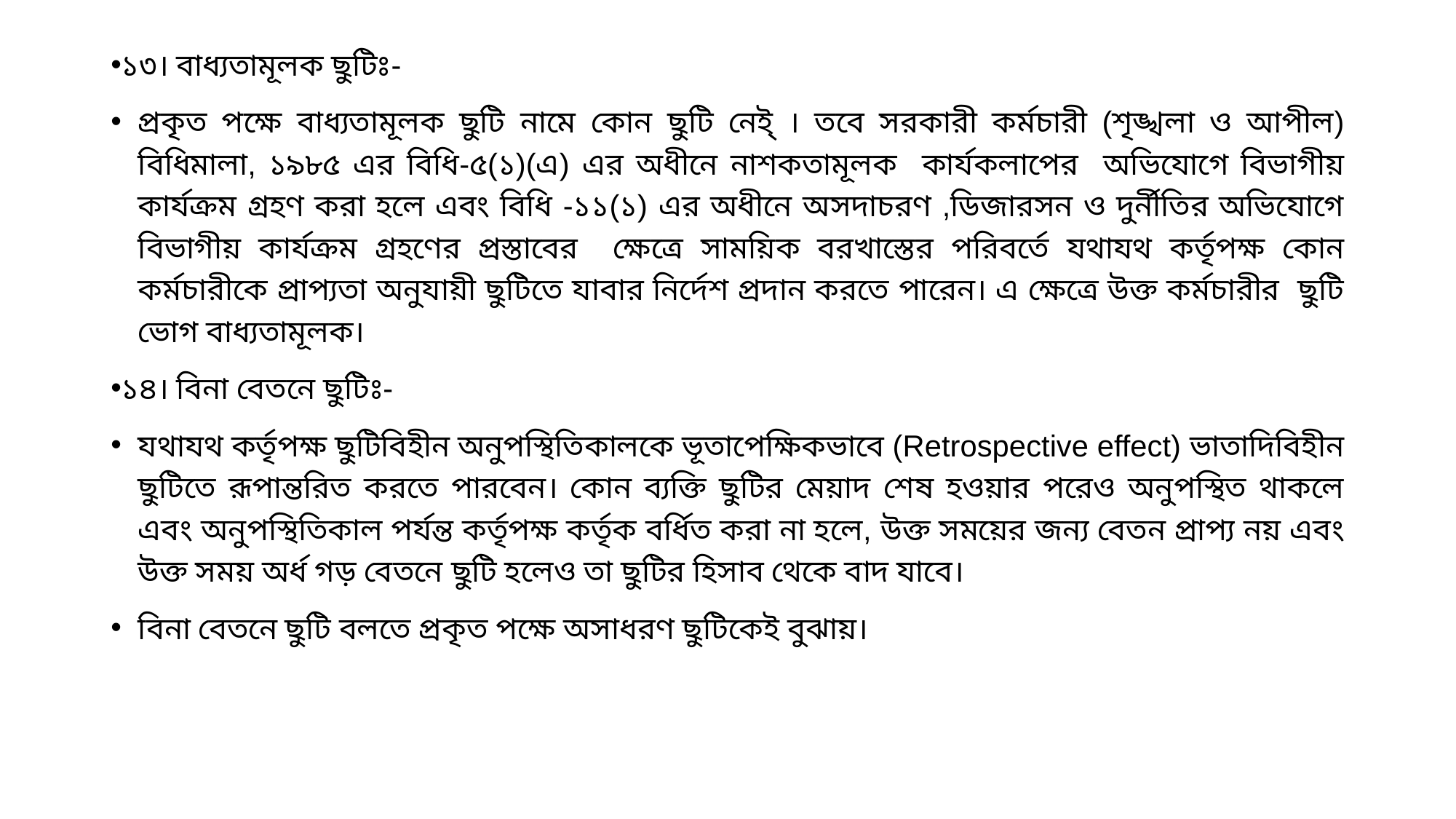

১৩। বাধ্যতামূলক ছুটিঃ-
প্রকৃত পক্ষে বাধ্যতামূলক ছুটি নামে কোন ছুটি নেই্ । তবে সরকারী কর্মচারী (শৃঙ্খলা ও আপীল) বিধিমালা, ১৯৮৫ এর বিধি-৫(১)(এ) এর অধীনে নাশকতামূলক  কার্যকলাপের  অভিযোগে বিভাগীয় কার্যক্রম গ্রহণ করা হলে এবং বিধি -১১(১) এর অধীনে অসদাচরণ ,ডিজারসন ও দুর্নীতির অভিযোগে বিভাগীয় কার্যক্রম গ্রহণের প্রস্তাবের  ক্ষেত্রে সাময়িক বরখাস্তের পরিবর্তে যথাযথ কর্তৃপক্ষ কোন কর্মচারীকে প্রাপ্যতা অনুযায়ী ছুটিতে যাবার নির্দেশ প্রদান করতে পারেন। এ ক্ষেত্রে উক্ত কর্মচারীর  ছুটি ভোগ বাধ্যতামূলক।
১৪। বিনা বেতনে ছুটিঃ-
যথাযথ কর্তৃপক্ষ ছুটিবিহীন অনুপস্থিতিকালকে ভূতাপেক্ষিকভাবে (Retrospective effect) ভাতাদিবিহীন ছুটিতে রূপান্তরিত করতে পারবেন। কোন ব্যক্তি ছুটির মেয়াদ শেষ হওয়ার পরেও অনুপস্থিত থাকলে এবং অনুপস্থিতিকাল পর্যন্ত কর্তৃপক্ষ কর্তৃক বর্ধিত করা না হলে, উক্ত সময়ের জন্য বেতন প্রাপ্য নয় এবং উক্ত সময় অর্ধ গড় বেতনে ছুটি হলেও তা ছুটির হিসাব থেকে বাদ যাবে।
বিনা বেতনে ছুটি বলতে প্রকৃত পক্ষে অসাধরণ ছুটিকেই বুঝায়।